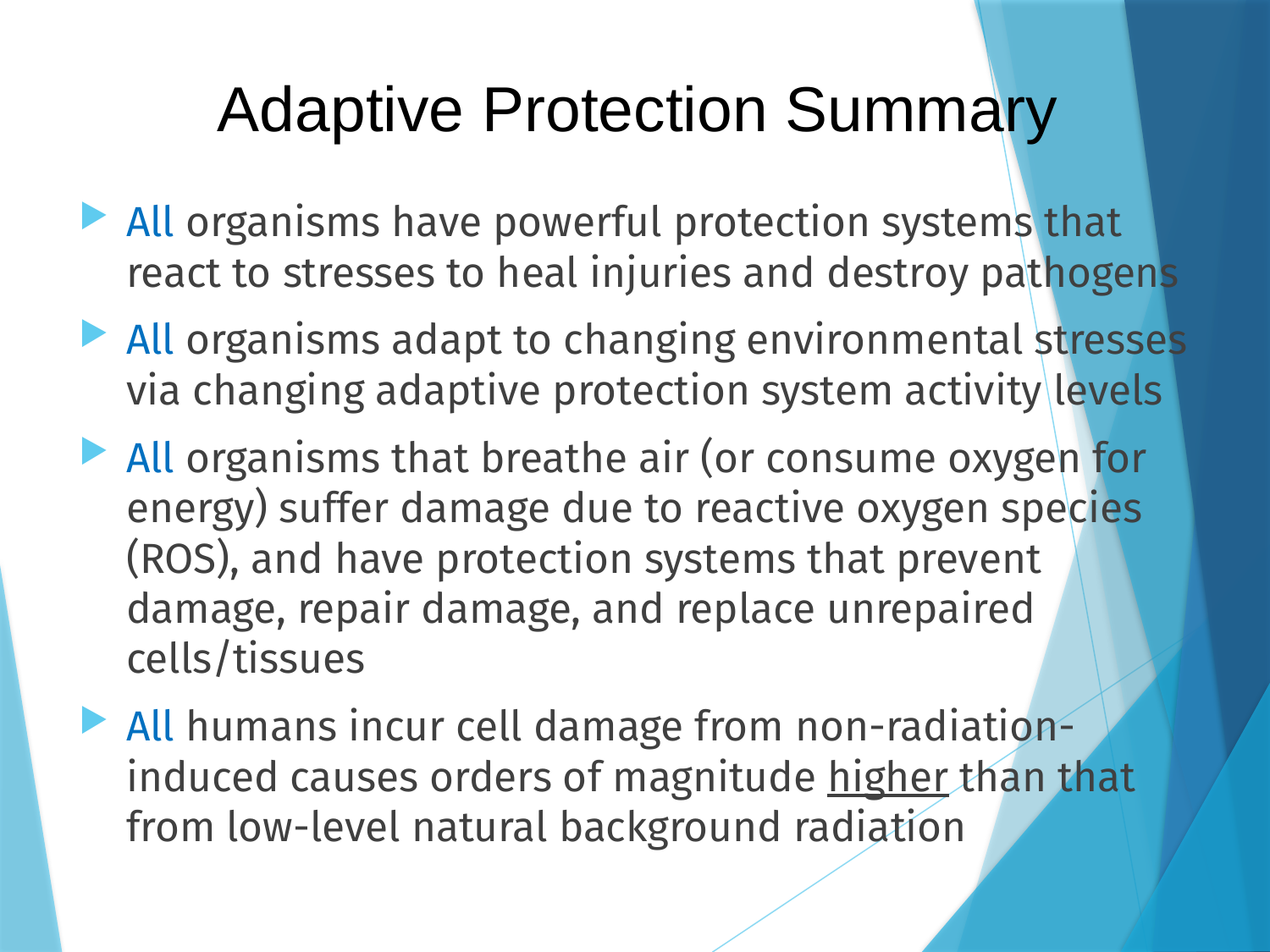

# Adaptive Protection Summary
All organisms have powerful protection systems that react to stresses to heal injuries and destroy pathogens
All organisms adapt to changing environmental stresses via changing adaptive protection system activity levels
All organisms that breathe air (or consume oxygen for energy) suffer damage due to reactive oxygen species (ROS), and have protection systems that prevent damage, repair damage, and replace unrepaired cells/tissues
All humans incur cell damage from non-radiation-induced causes orders of magnitude higher than that from low-level natural background radiation